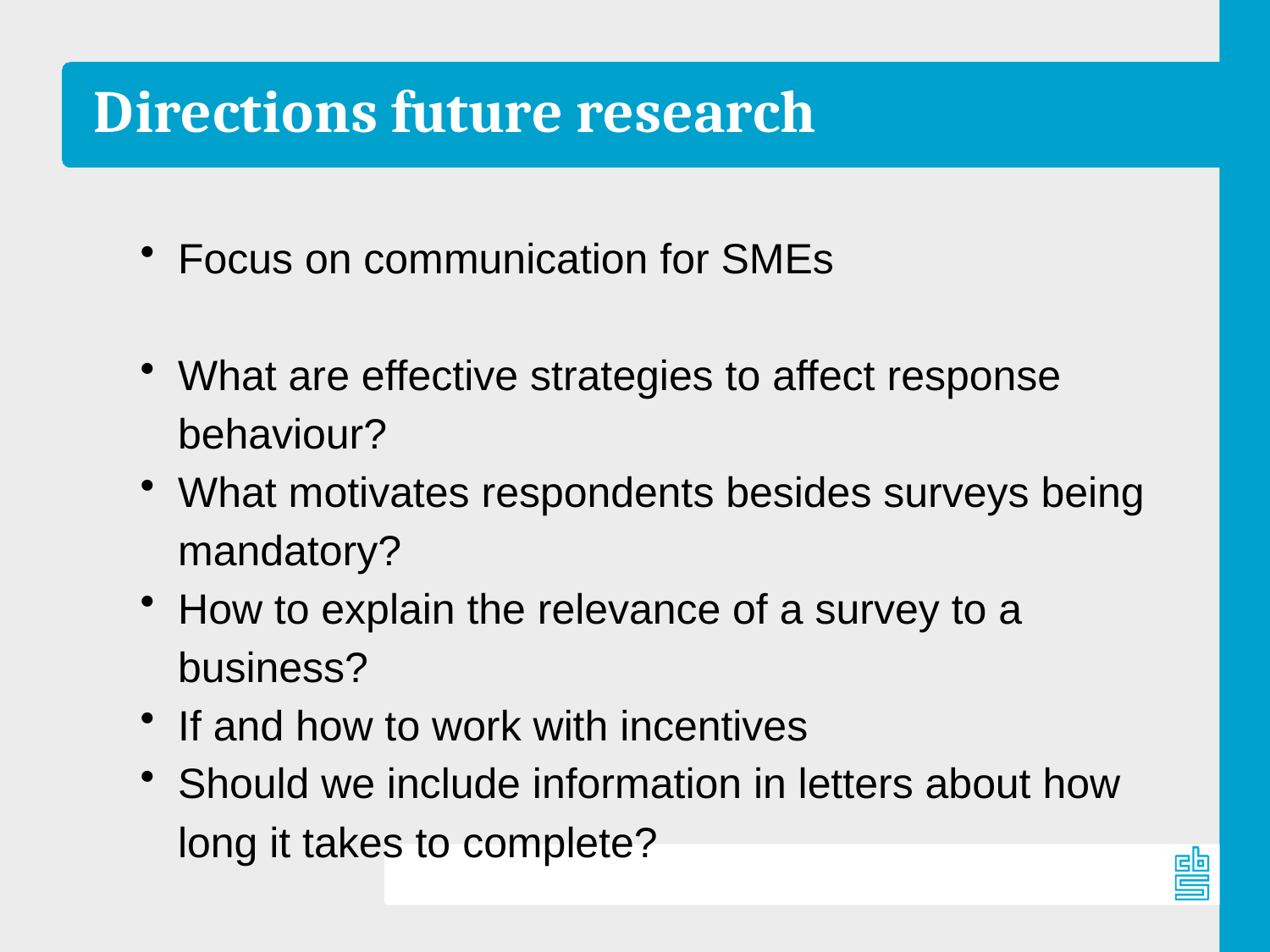

Directions future research
Focus on communication for SMEs

What are effective strategies to affect response behaviour?
What motivates respondents besides surveys being mandatory?
How to explain the relevance of a survey to a business?
If and how to work with incentives
Should we include information in letters about how long it takes to complete?